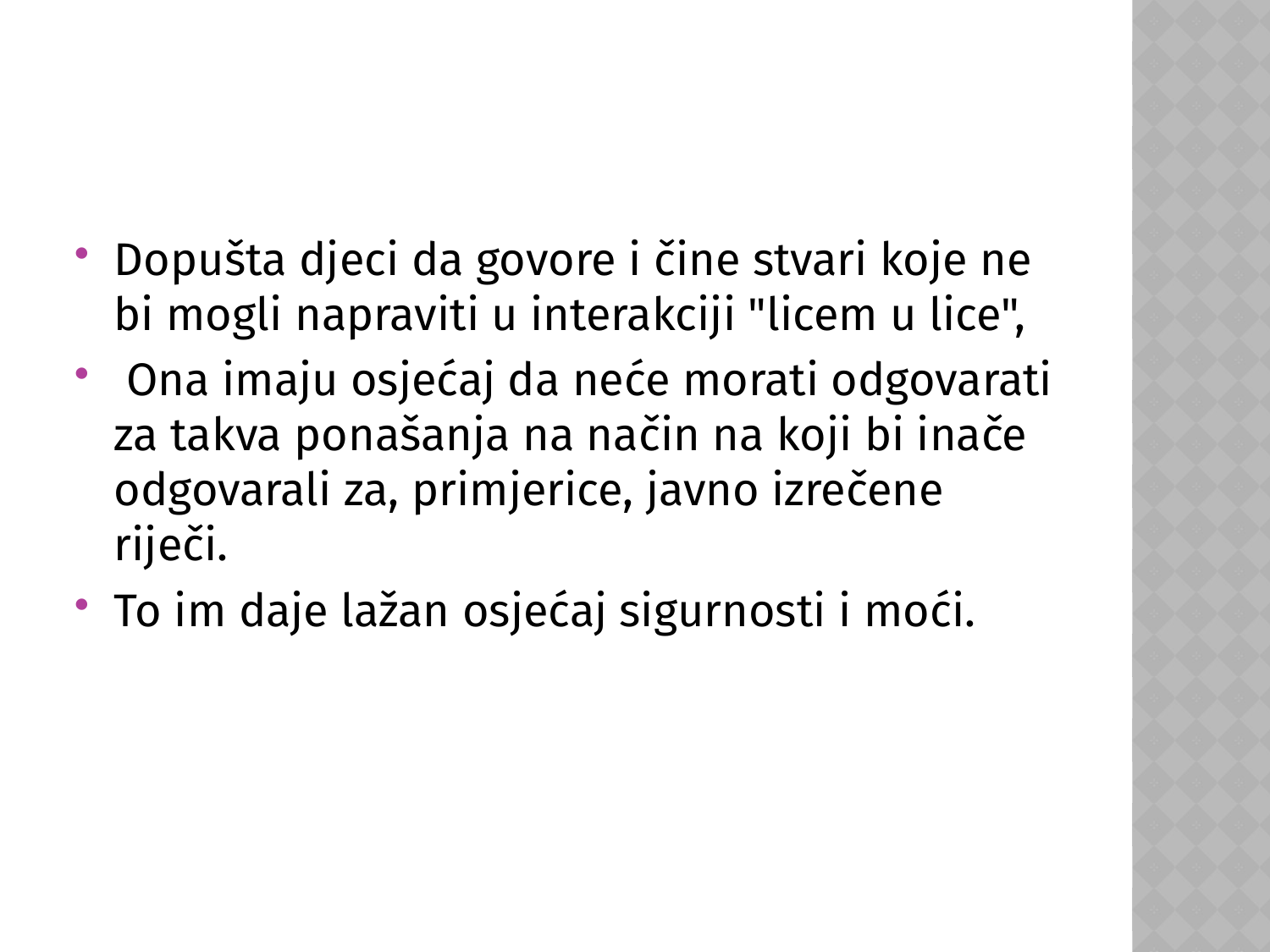

#
Dopušta djeci da govore i čine stvari koje ne bi mogli napraviti u interakciji "licem u lice",
 Ona imaju osjećaj da neće morati odgovarati za takva ponašanja na način na koji bi inače odgovarali za, primjerice, javno izrečene riječi.
To im daje lažan osjećaj sigurnosti i moći.